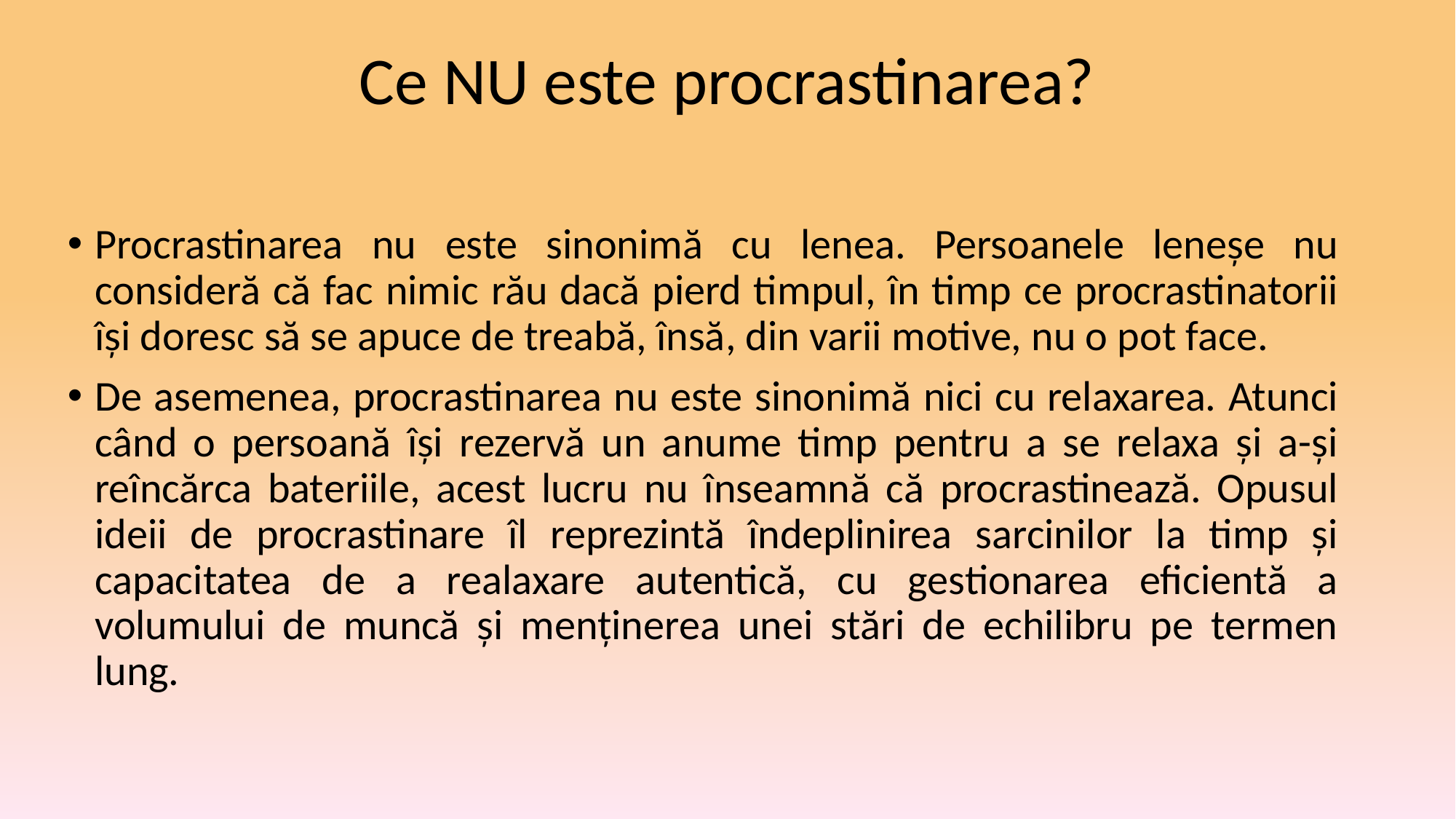

# Ce NU este procrastinarea?
Procrastinarea nu este sinonimă cu lenea. Persoanele leneșe nu consideră că fac nimic rău dacă pierd timpul, în timp ce procrastinatorii își doresc să se apuce de treabă, însă, din varii motive, nu o pot face.
De asemenea, procrastinarea nu este sinonimă nici cu relaxarea. Atunci când o persoană își rezervă un anume timp pentru a se relaxa și a-și reîncărca bateriile, acest lucru nu înseamnă că procrastinează. Opusul ideii de procrastinare îl reprezintă îndeplinirea sarcinilor la timp și capacitatea de a realaxare autentică, cu gestionarea eficientă a volumului de muncă și menținerea unei stări de echilibru pe termen lung.